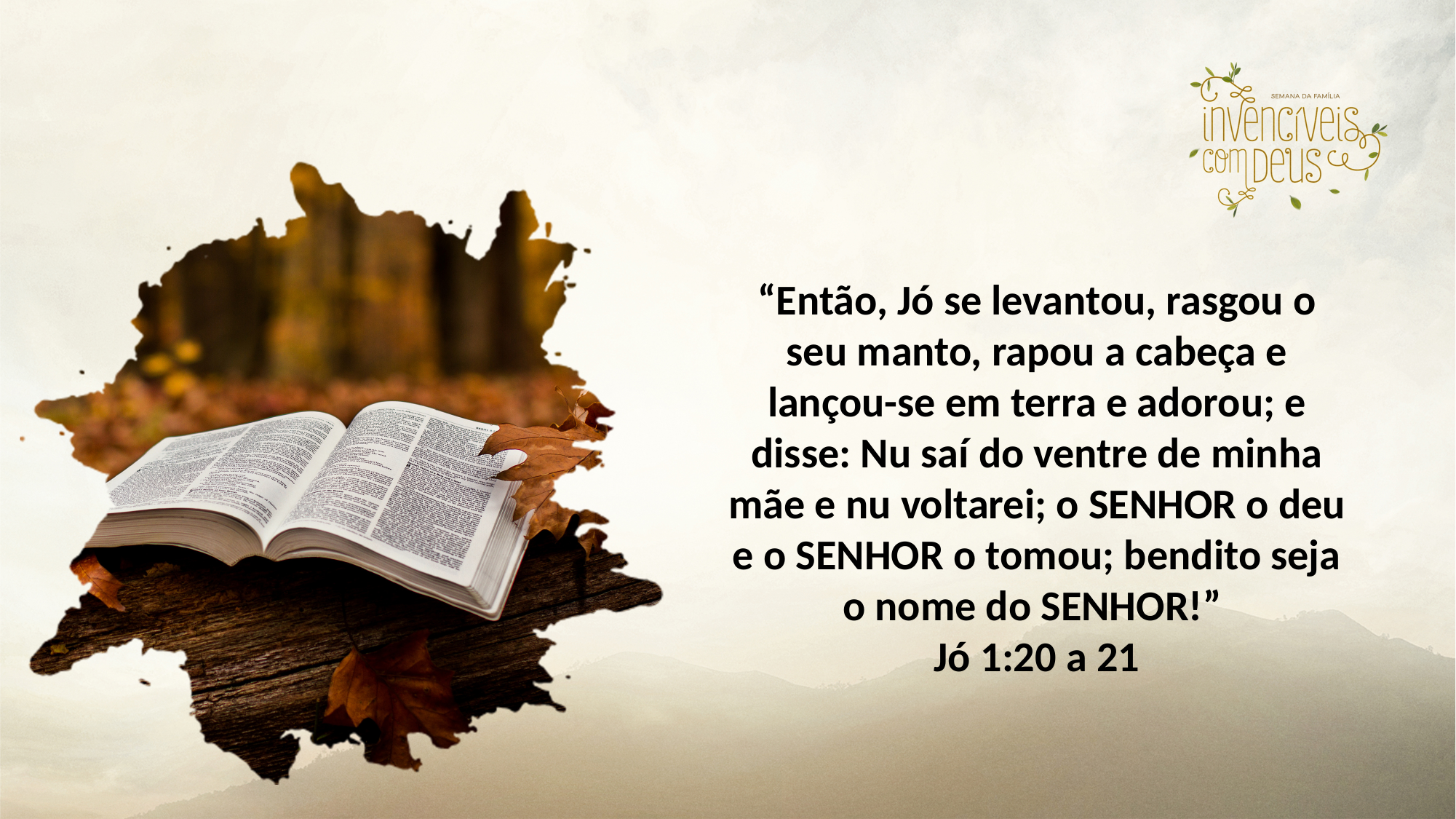

“Então, Jó se levantou, rasgou o seu manto, rapou a cabeça e lançou-se em terra e adorou; e disse: Nu saí do ventre de minha mãe e nu voltarei; o SENHOR o deu e o SENHOR o tomou; bendito seja o nome do SENHOR!”
Jó 1:20 a 21